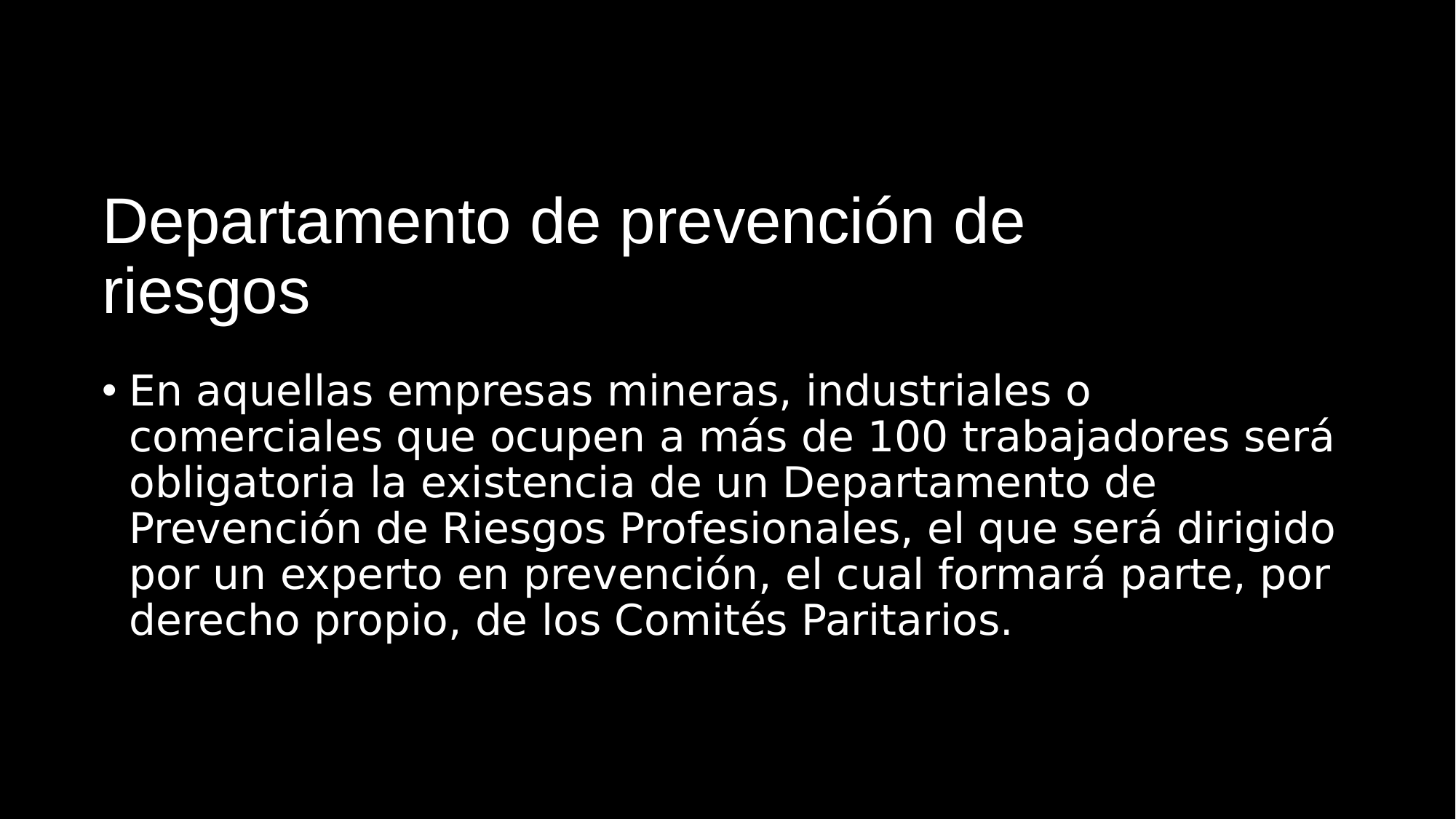

# Departamento de prevención de riesgos
En aquellas empresas mineras, industriales o comerciales que ocupen a más de 100 trabajadores será obligatoria la existencia de un Departamento de Prevención de Riesgos Profesionales, el que será dirigido por un experto en prevención, el cual formará parte, por derecho propio, de los Comités Paritarios.